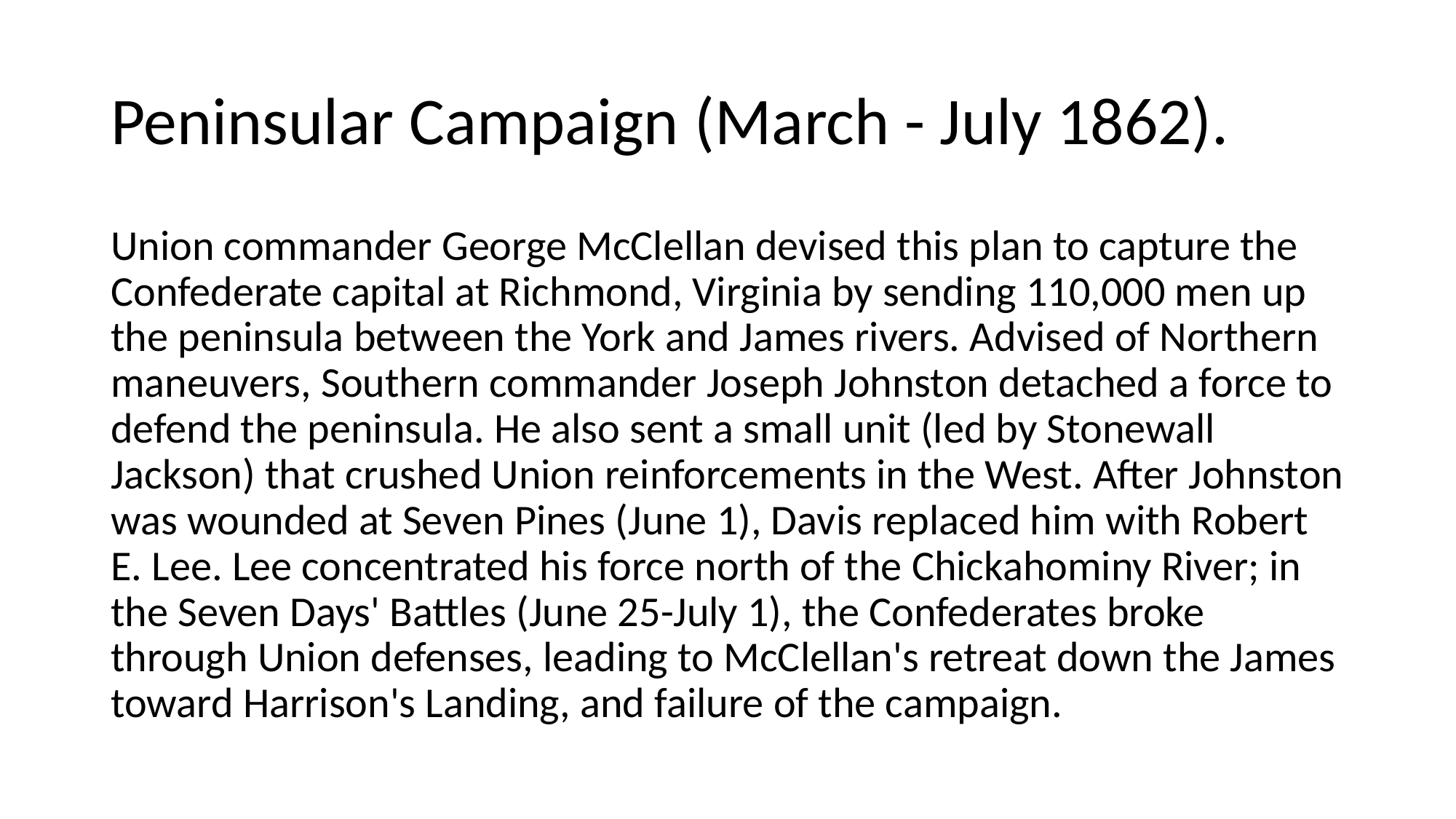

# Peninsular Campaign (March - July 1862).
Union commander George McClellan devised this plan to capture the Confederate capital at Richmond, Virginia by sending 110,000 men up the peninsula between the York and James rivers. Advised of Northern maneuvers, Southern commander Joseph Johnston detached a force to defend the peninsula. He also sent a small unit (led by Stonewall Jackson) that crushed Union reinforcements in the West. After Johnston was wounded at Seven Pines (June 1), Davis replaced him with Robert E. Lee. Lee concentrated his force north of the Chickahominy River; in the Seven Days' Battles (June 25-July 1), the Confederates broke through Union defenses, leading to McClellan's retreat down the James toward Harrison's Landing, and failure of the campaign.